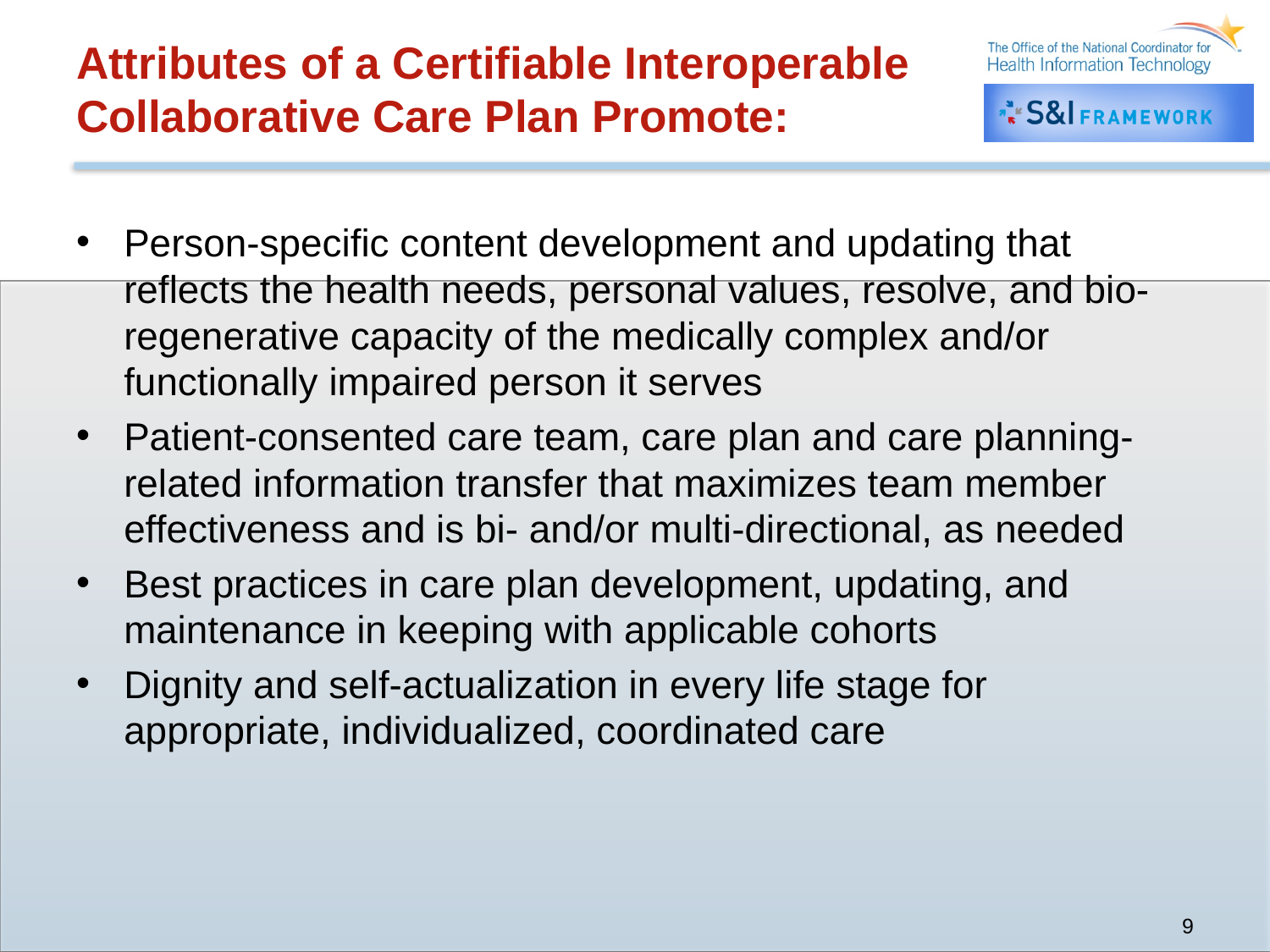

# Attributes of a Certifiable Interoperable Collaborative Care Plan Promote:
Person-specific content development and updating that reflects the health needs, personal values, resolve, and bio-regenerative capacity of the medically complex and/or functionally impaired person it serves
Patient-consented care team, care plan and care planning-related information transfer that maximizes team member effectiveness and is bi- and/or multi-directional, as needed
Best practices in care plan development, updating, and maintenance in keeping with applicable cohorts
Dignity and self-actualization in every life stage for appropriate, individualized, coordinated care
9